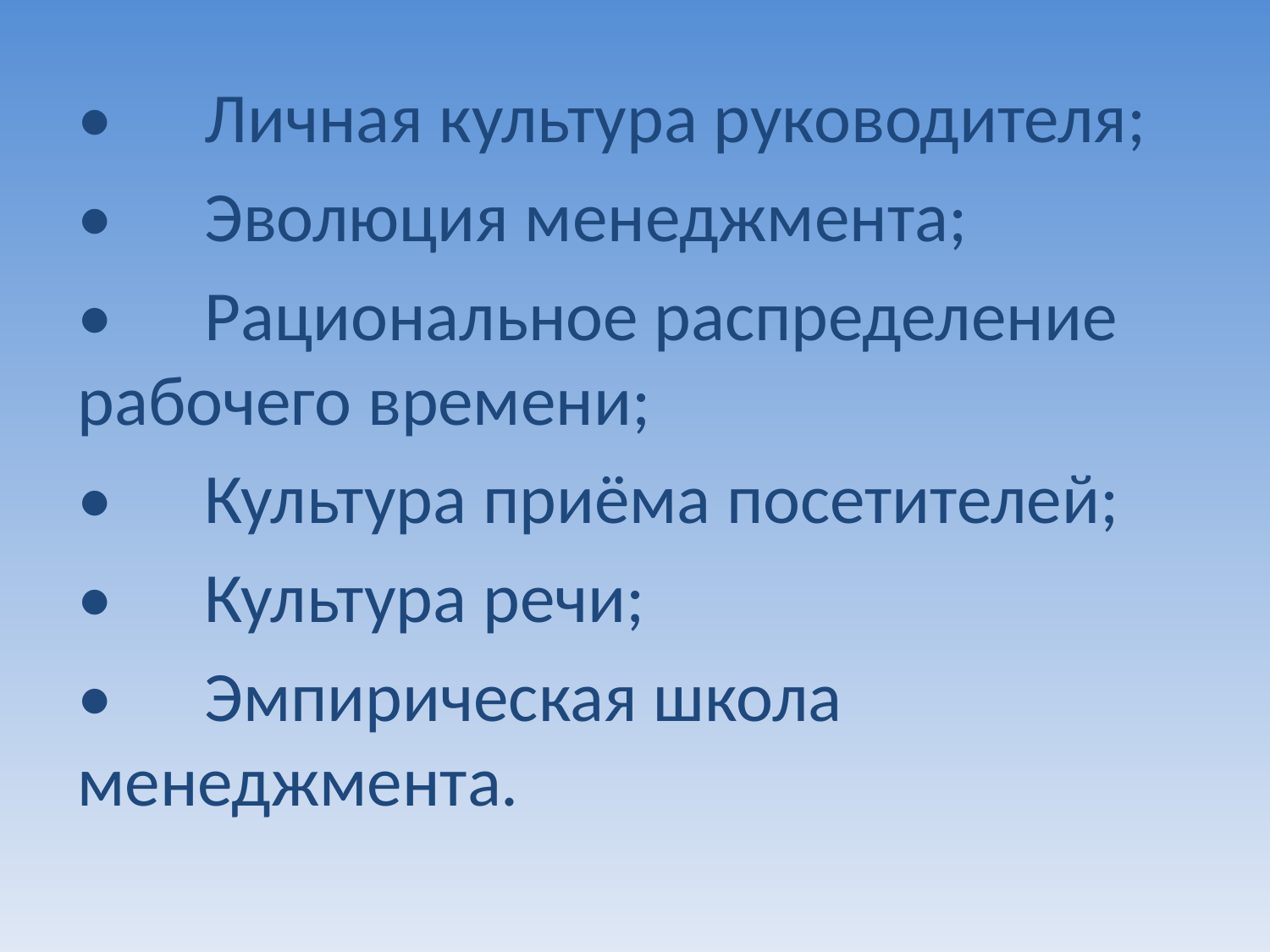

•	Личная культура руководителя;
•	Эволюция менеджмента;
•	Рациональное распределение рабочего времени;
•	Культура приёма посетителей;
•	Культура речи;
•	Эмпирическая школа менеджмента.